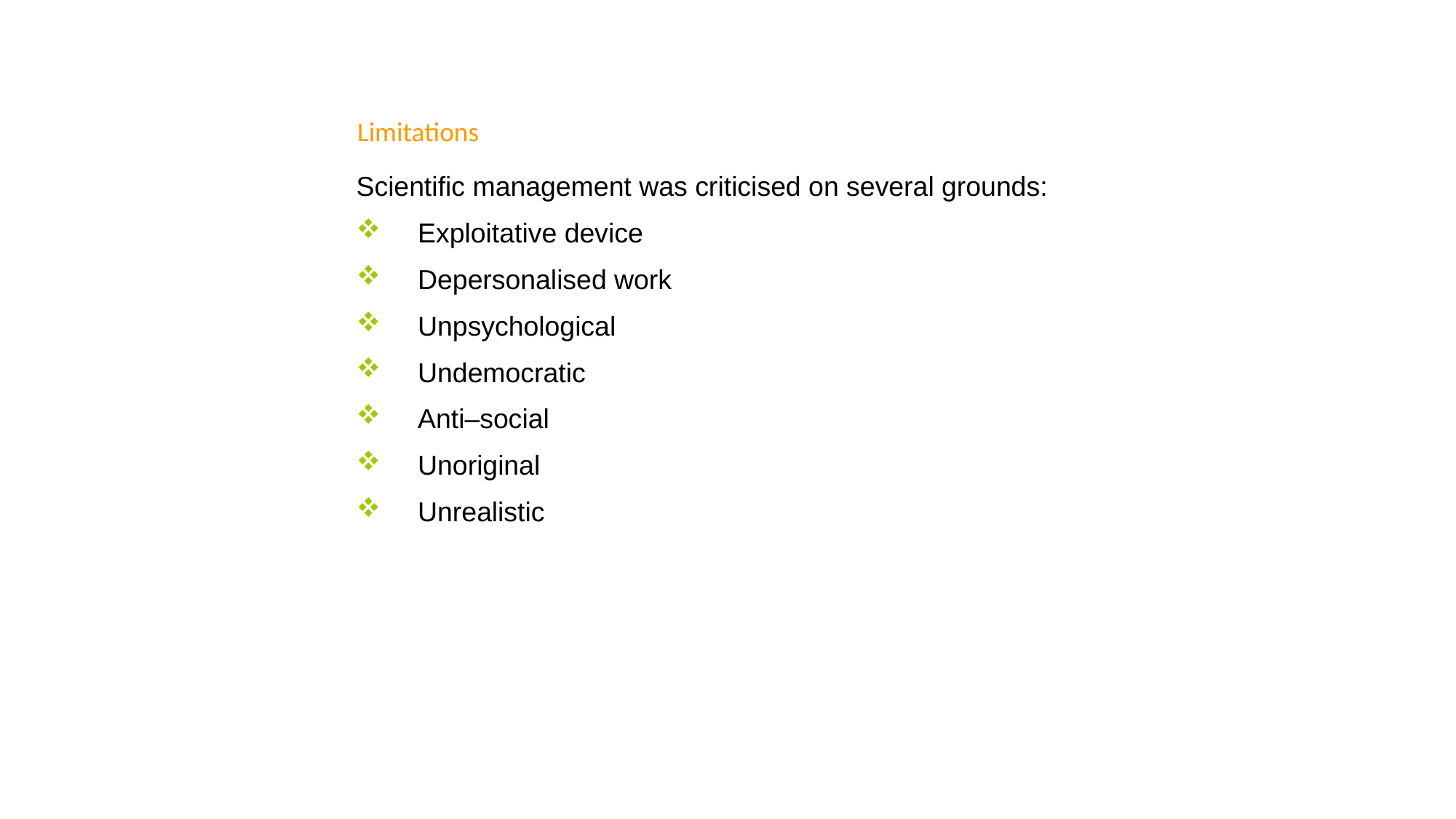

Limitations
Scientific management was criticised on several grounds:
Exploitative device
Depersonalised work
Unpsychological
Undemocratic
Anti–social
Unoriginal
Unrealistic